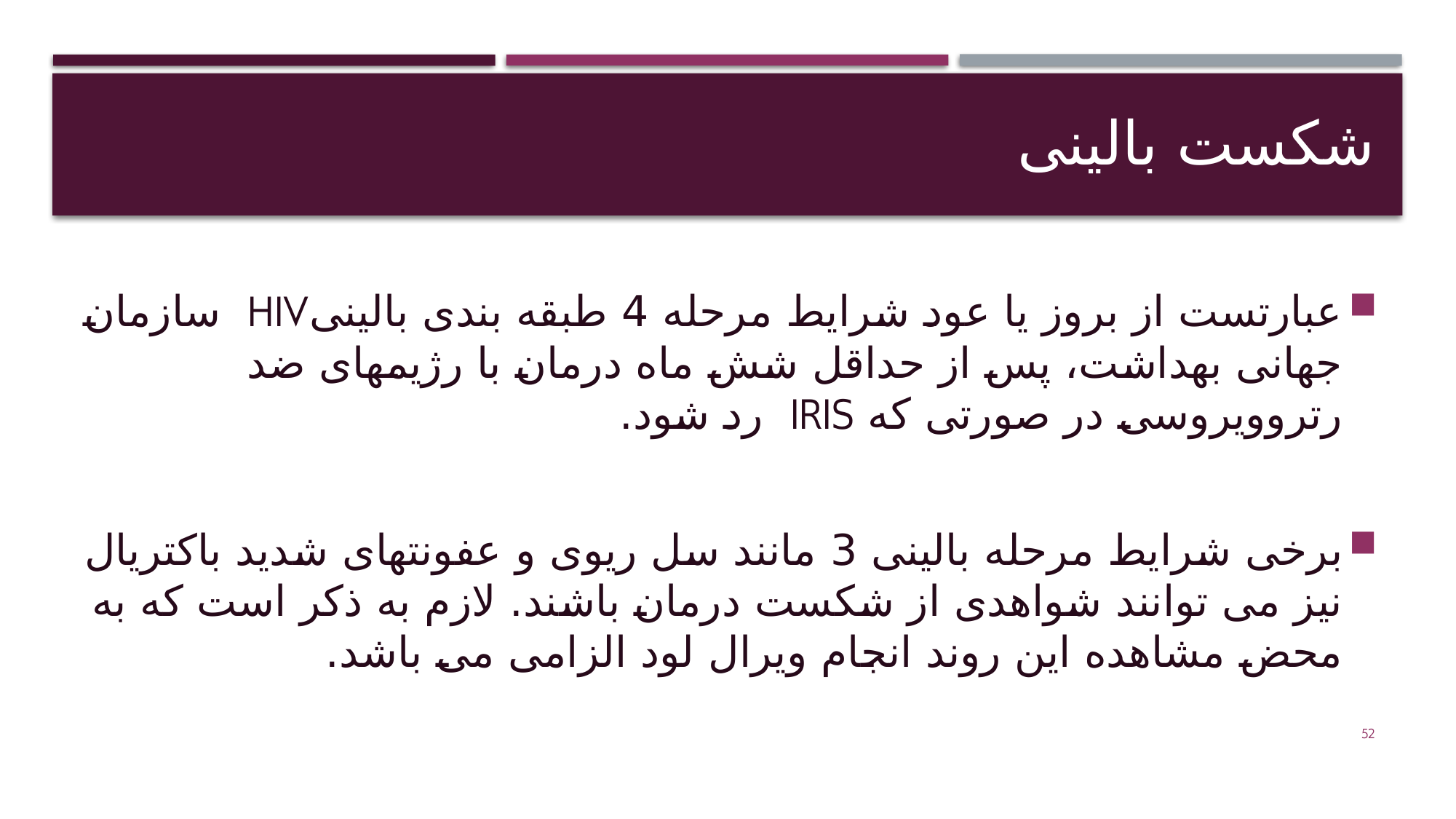

# شکست بالینی
عبارتست از بروز یا عود شرایط مرحله 4 طبقه بندی بالینیHIV  سازمان جهانی بهداشت، پس از حداقل شش ماه درمان با رژیمهای ضد رتروویروسی در صورتی که IRIS  رد شود.

برخی شرایط مرحله بالینی 3 مانند سل ریوی و عفونتهای شدید باکتریال نیز می توانند شواهدی از شکست درمان باشند. لازم به ذکر است که به محض مشاهده این روند انجام ویرال لود الزامی می باشد.
52